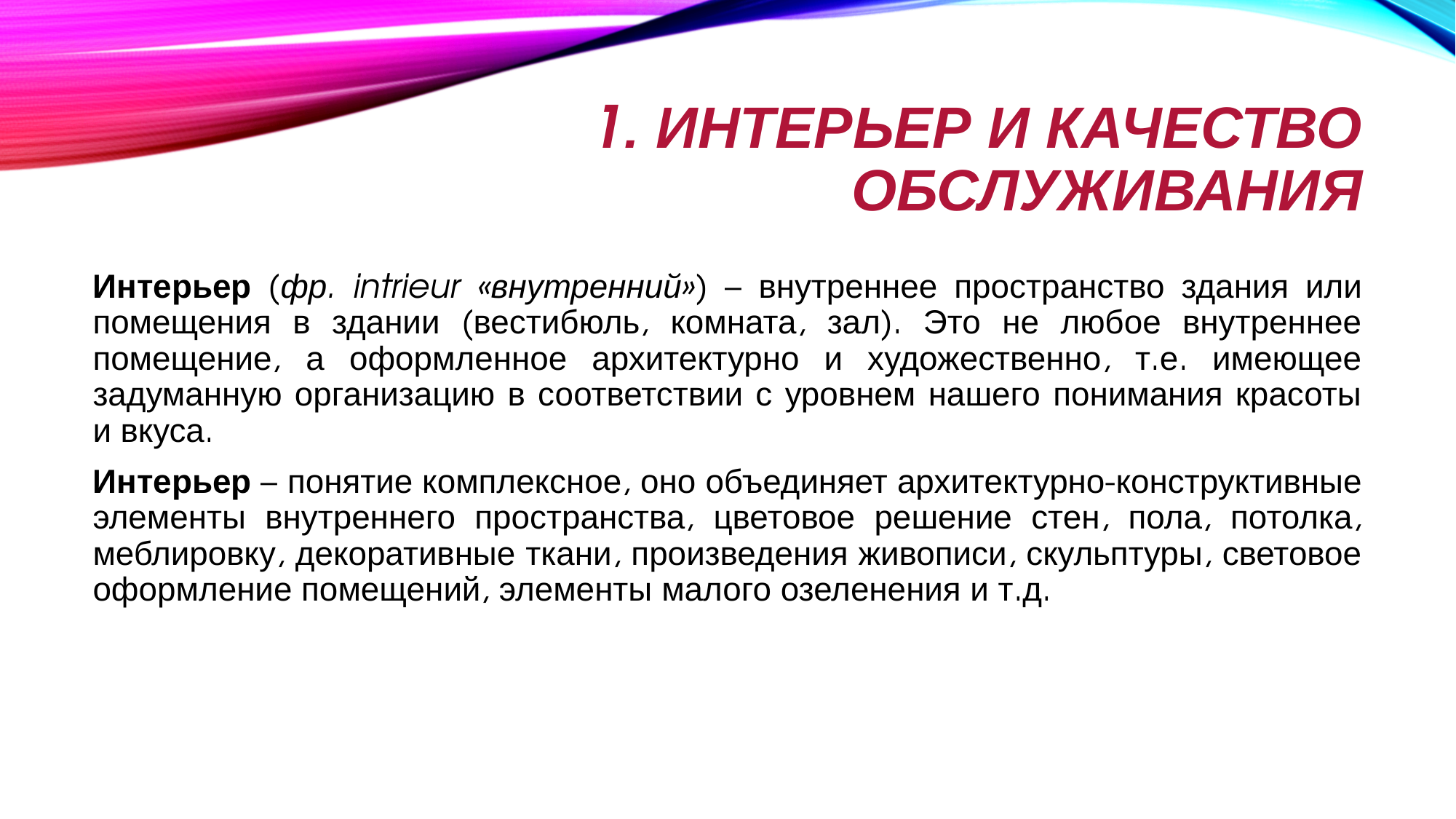

# 1. Интерьер и качество обслуживания
Интерьер (фр. intrieur «внутренний») – внутреннее пространство здания или помещения в здании (вестибюль, комната, зал). Это не любое внутреннее помещение, а оформленное архитектурно и художественно, т.е. имеющее задуманную организацию в соответствии с уровнем нашего понимания красоты и вкуса.
Интерьер – понятие комплексное, оно объединяет архитектурно-конструктивные элементы внутреннего пространства, цветовое решение стен, пола, потолка, меблировку, декоративные ткани, произведения живописи, скульптуры, световое оформление помещений, элементы малого озеленения и т.д.